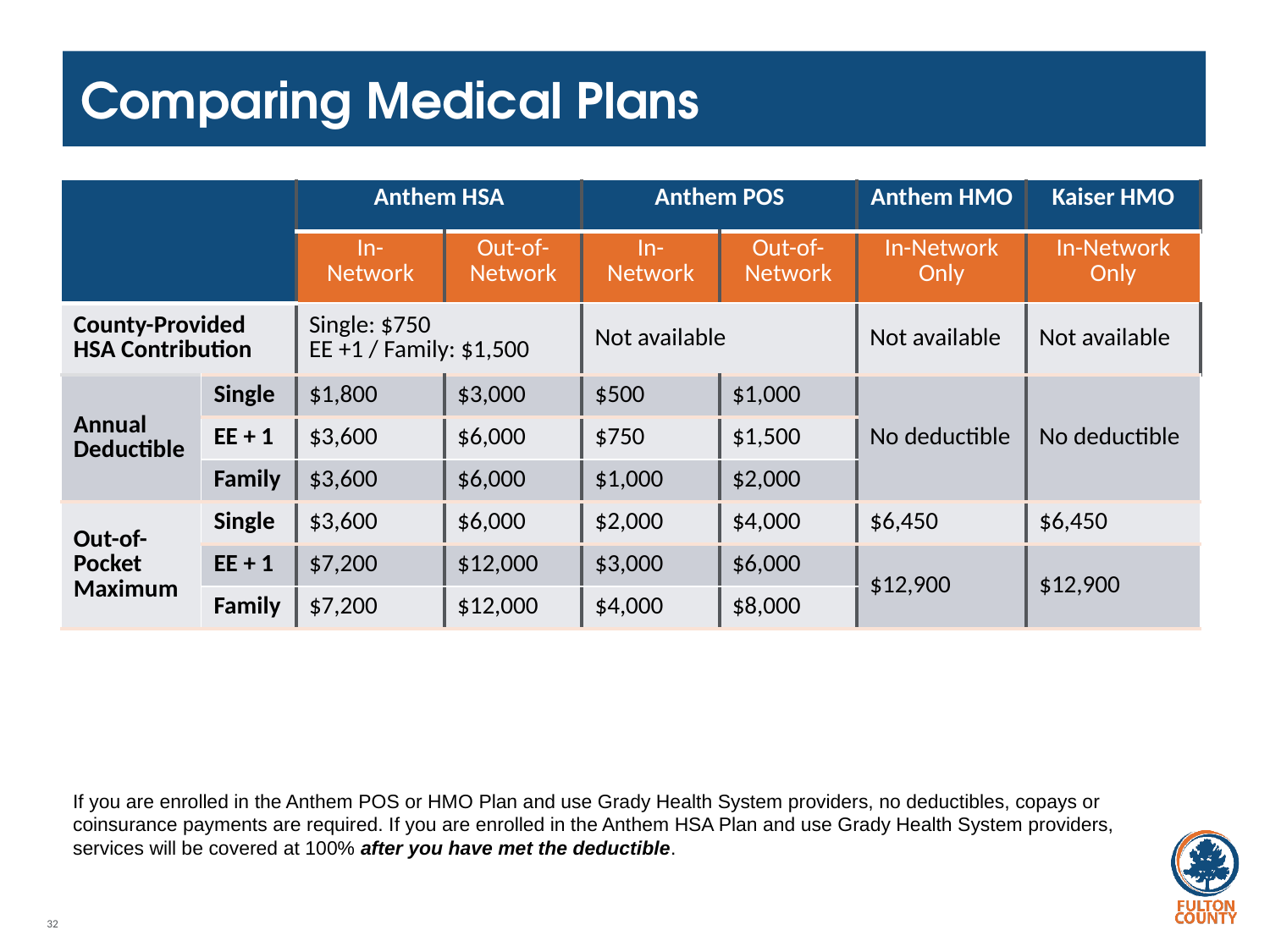

# Comparing Medical Plans
|  |  | Anthem HSA |  | Anthem POS |  | Anthem HMO | Kaiser HMO |
| --- | --- | --- | --- | --- | --- | --- | --- |
|  |  | In- Network | Out-of-Network | In-Network | Out-of-Network | In-Network Only | In-Network Only |
| County-Provided HSA Contribution |  | Single: $750 EE +1 / Family: $1,500 |  | Not available |  | Not available | Not available |
| Annual Deductible | Single | $1,800 | $3,000 | $500 | $1,000 | No deductible | No deductible |
|  | EE + 1 | $3,600 | $6,000 | $750 | $1,500 |  |  |
|  | Family | $3,600 | $6,000 | $1,000 | $2,000 |  |  |
| Out-of-Pocket Maximum | Single | $3,600 | $6,000 | $2,000 | $4,000 | $6,450 | $6,450 |
|  | EE + 1 | $7,200 | $12,000 | $3,000 | $6,000 | $12,900 | $12,900 |
|  | Family | $7,200 | $12,000 | $4,000 | $8,000 |  |  |
If you are enrolled in the Anthem POS or HMO Plan and use Grady Health System providers, no deductibles, copays or coinsurance payments are required. If you are enrolled in the Anthem HSA Plan and use Grady Health System providers,
services will be covered at 100% after you have met the deductible.